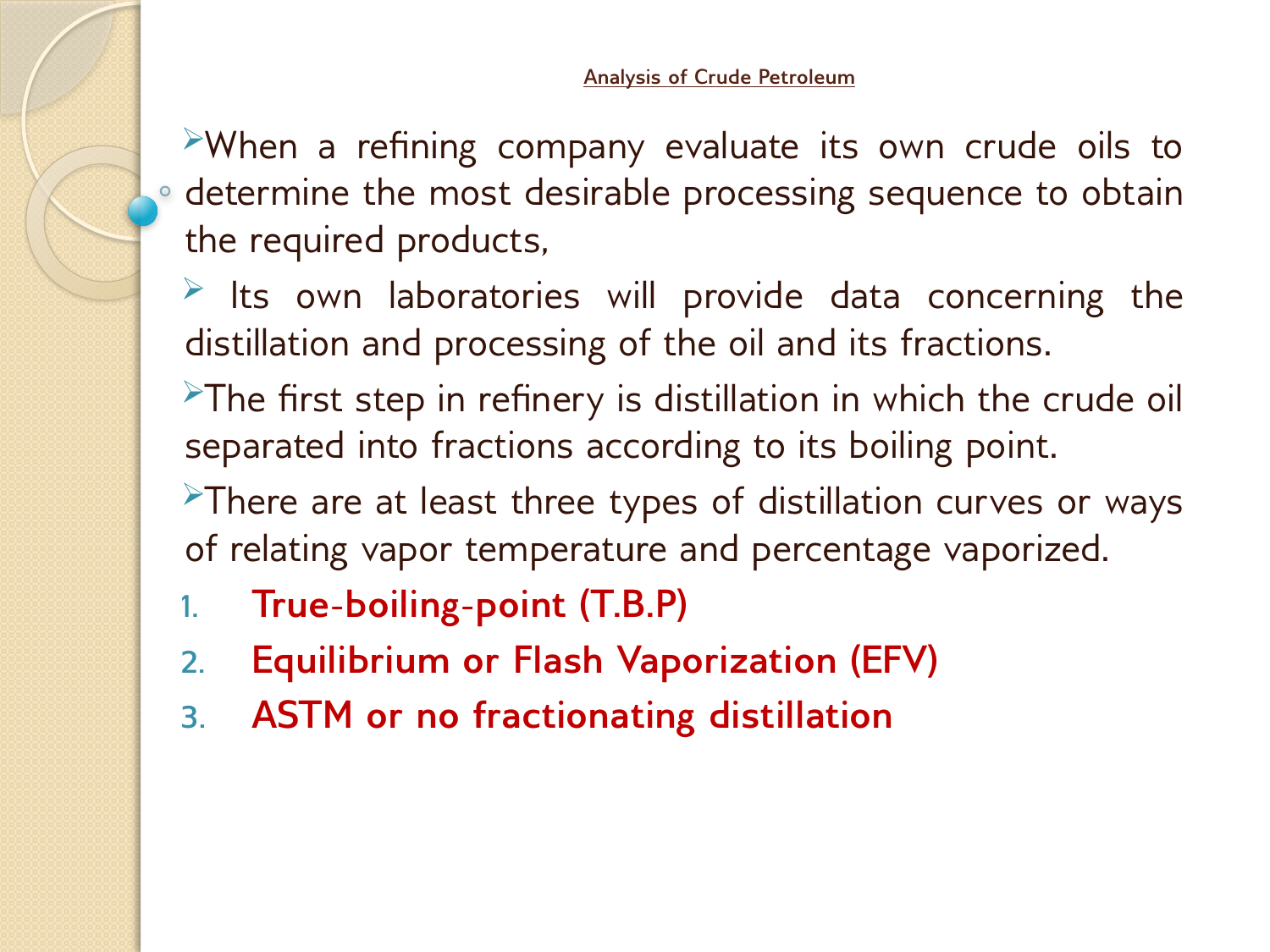

# Analysis of Crude Petroleum
When a refining company evaluate its own crude oils to determine the most desirable processing sequence to obtain the required products,
 Its own laboratories will provide data concerning the distillation and processing of the oil and its fractions.
The first step in refinery is distillation in which the crude oil separated into fractions according to its boiling point.
There are at least three types of distillation curves or ways of relating vapor temperature and percentage vaporized.
True-boiling-point (T.B.P)
Equilibrium or Flash Vaporization (EFV)
ASTM or no fractionating distillation